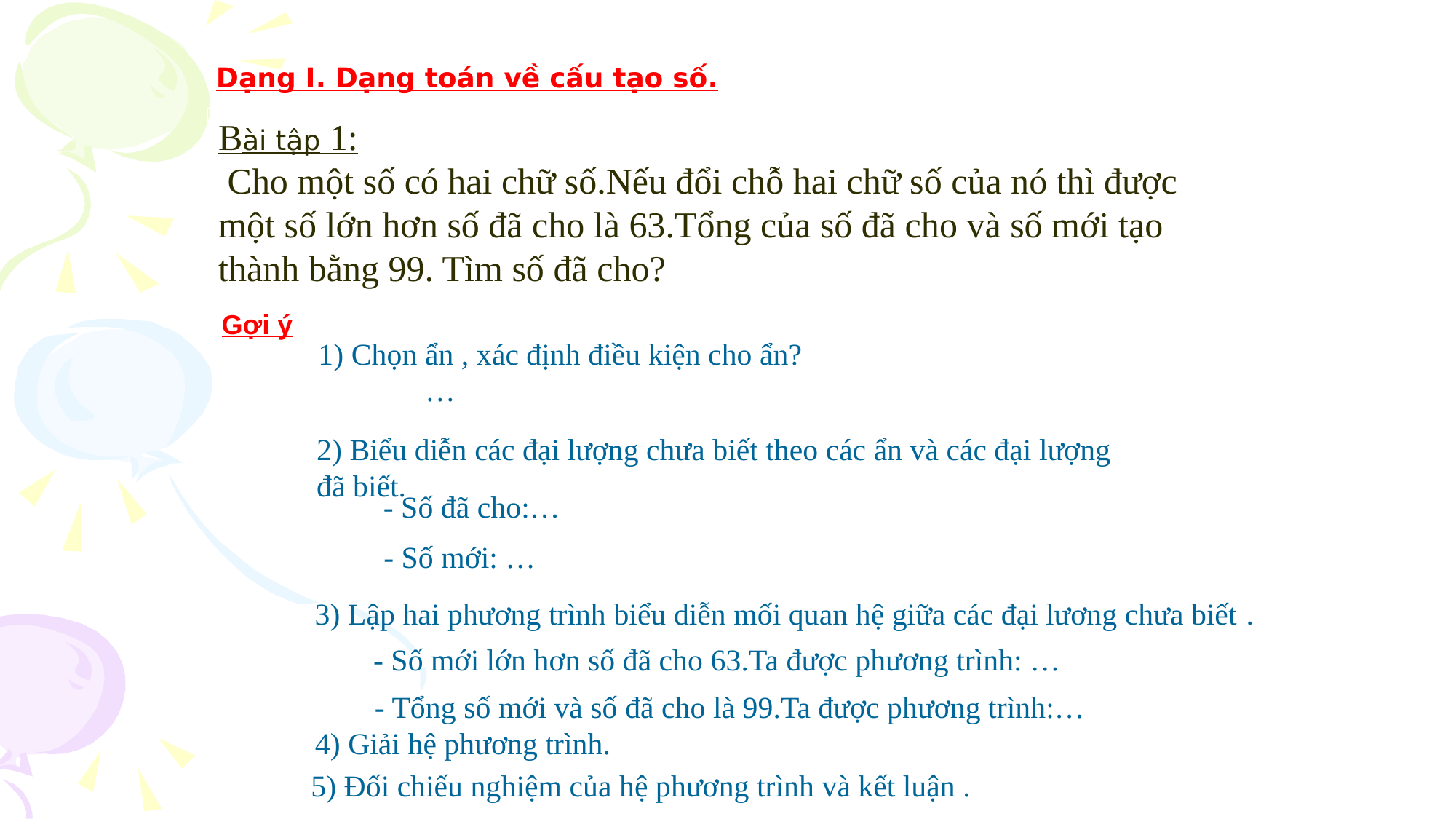

Dạng I. Dạng toán về cấu tạo số.
Bài tập 1:
 Cho một số có hai chữ số.Nếu đổi chỗ hai chữ số của nó thì được một số lớn hơn số đã cho là 63.Tổng của số đã cho và số mới tạo thành bằng 99. Tìm số đã cho?
Gợi ý
1) Chọn ẩn , xác định điều kiện cho ẩn?
              …
2) Biểu diễn các đại lượng chưa biết theo các ẩn và các đại lượng đã biết.

- Số đã cho:…
- Số mới: …
3) Lập hai phương trình biểu diễn mối quan hệ giữa các đại lương chưa biết .
- Số mới lớn hơn số đã cho 63.Ta được phương trình: …
- Tổng số mới và số đã cho là 99.Ta được phương trình:…
   4) Giải hệ phương trình.
5) Đối chiếu nghiệm của hệ phương trình và kết luận .